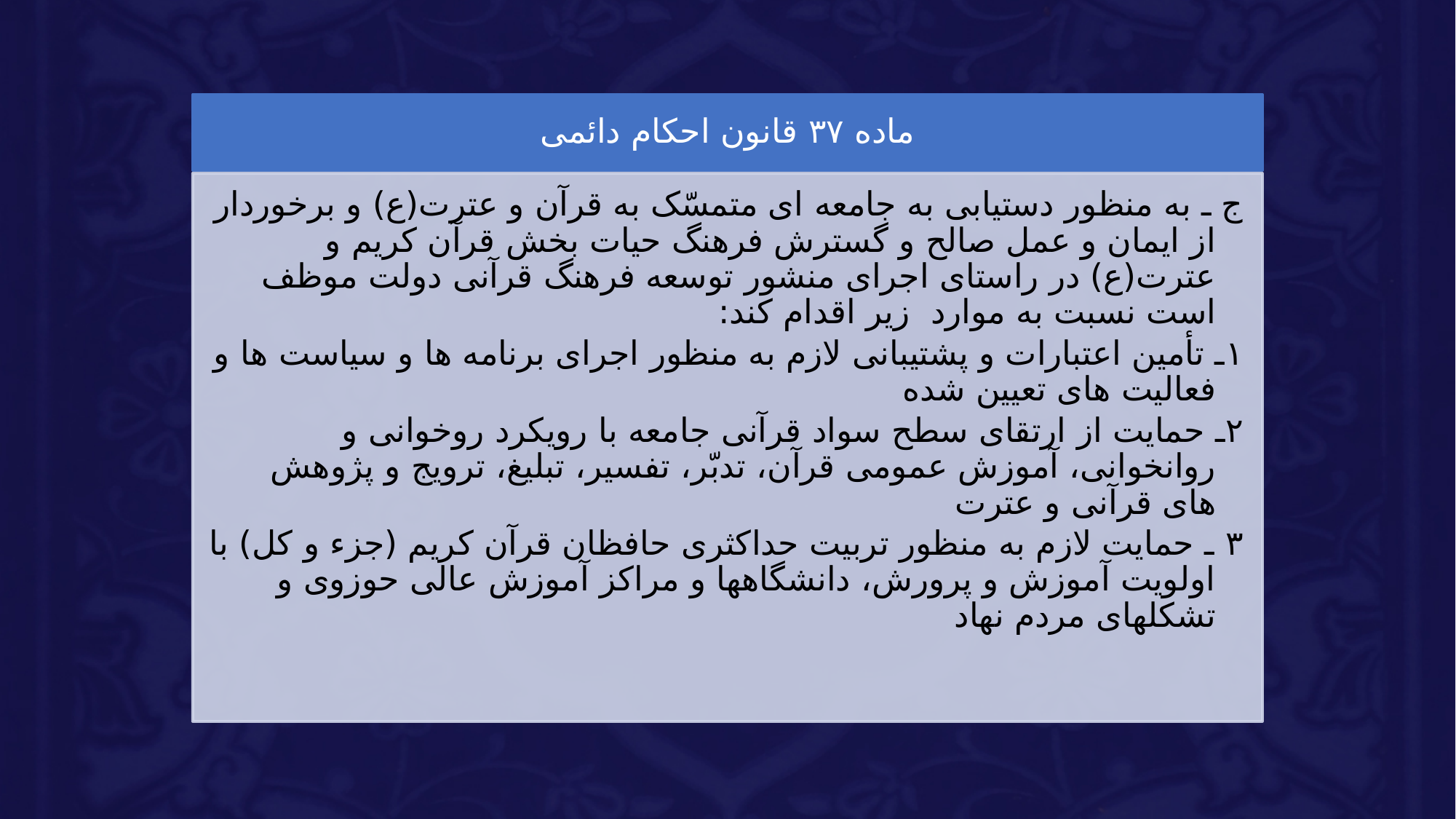

ماده ۳۷ قانون احکام دائمی
ج ـ به منظور دستیابی به جامعه ای متمسّک به قرآن و عترت(ع) و برخوردار از ایمان و عمل صالح و گسترش فرهنگ حیات بخش قرآن کریم و عترت(ع) در راستای اجرای منشور توسعه فرهنگ قرآنی دولت موظف است نسبت به موارد  زیر اقدام کند:
۱ـ تأمین اعتبارات و پشتیبانی لازم به منظور اجرای برنامه ها و سیاست ها و فعالیت های تعیین شده
۲ـ حمایت از ارتقای سطح سواد قرآنی جامعه با رویکرد روخوانی و روانخوانی، آموزش عمومی قرآن، تدبّر، تفسیر، تبلیغ، ترویج و پژوهش های قرآنی و عترت
۳ ـ حمایت لازم به منظور تربیت حداکثری حافظان قرآن کریم (جزء و کل) با اولویت آموزش و پرورش، دانشگاهها و مراکز آموزش عالی حوزوی و تشکلهای مردم نهاد